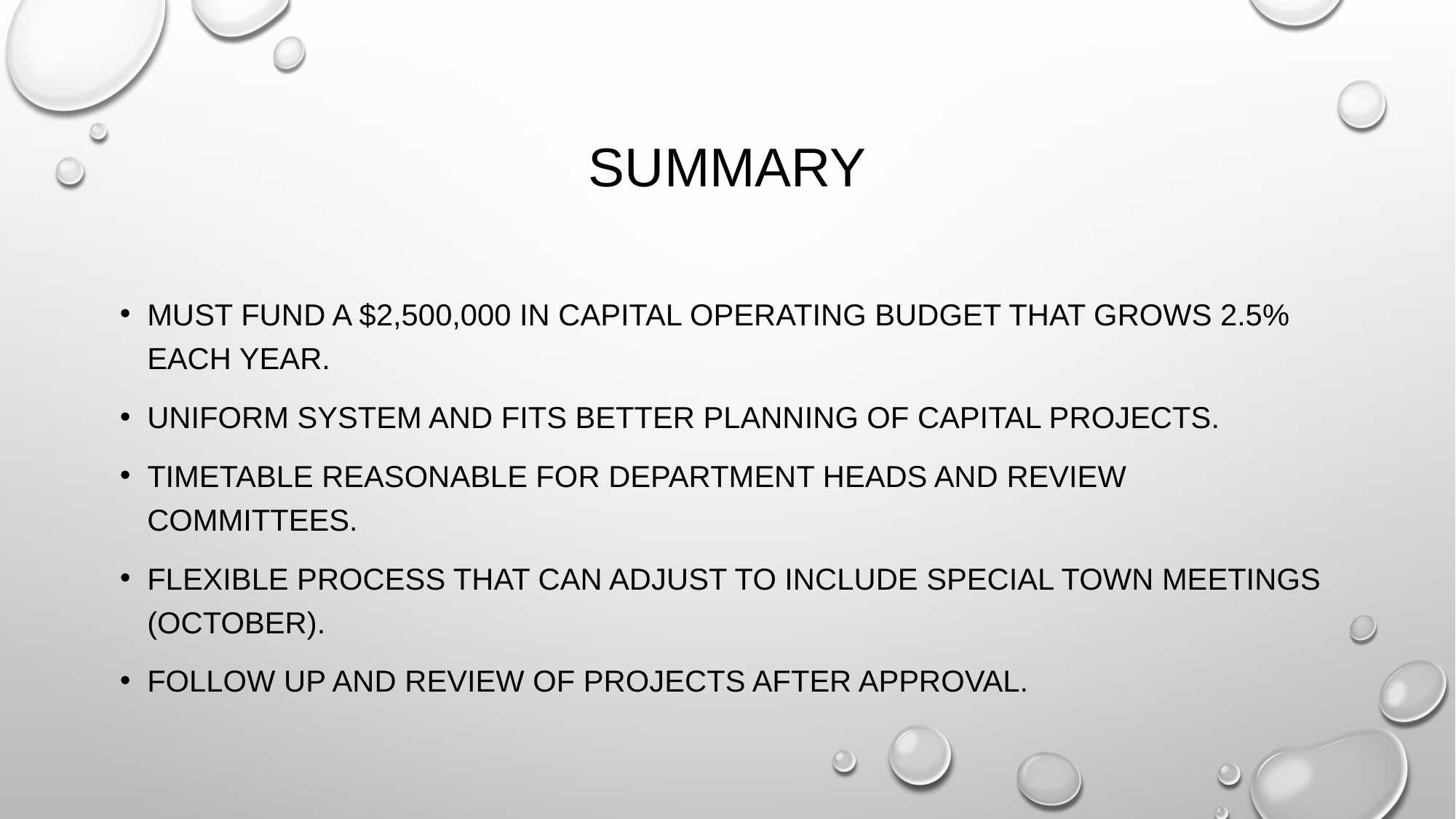

# summary
Must fund a $2,500,000 in capital operating budget that grows 2.5% each year.
Uniform system and fits better planning of capital projects.
Timetable reasonable for department heads and review committees.
Flexible process that can adjust to include special town meetings (October).
Follow up and review of projects after approval.